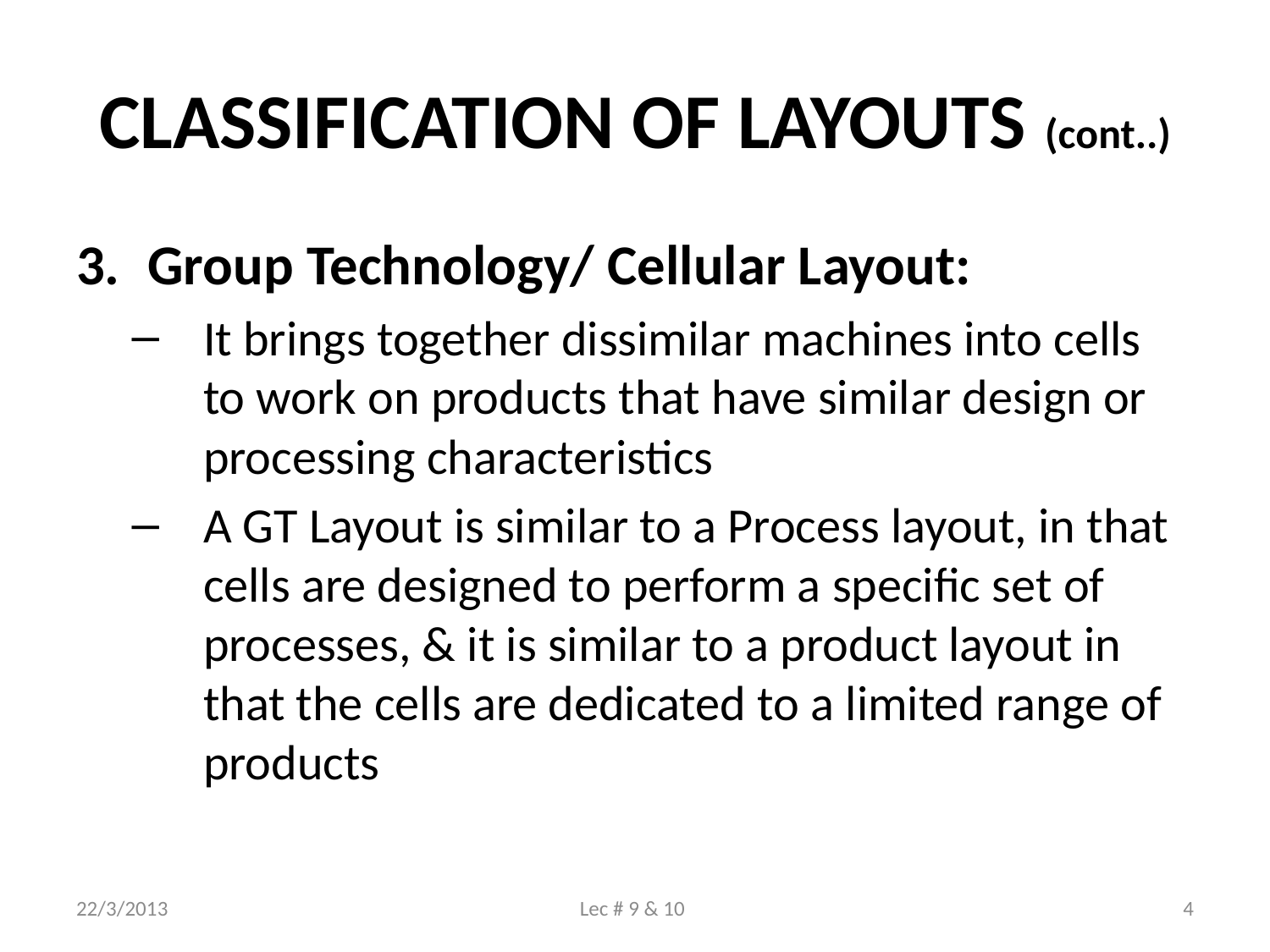

# CLASSIFICATION OF LAYOUTS (cont..)
Group Technology/ Cellular Layout:
It brings together dissimilar machines into cells to work on products that have similar design or processing characteristics
A GT Layout is similar to a Process layout, in that cells are designed to perform a specific set of processes, & it is similar to a product layout in that the cells are dedicated to a limited range of products
22/3/2013
Lec # 9 & 10
4